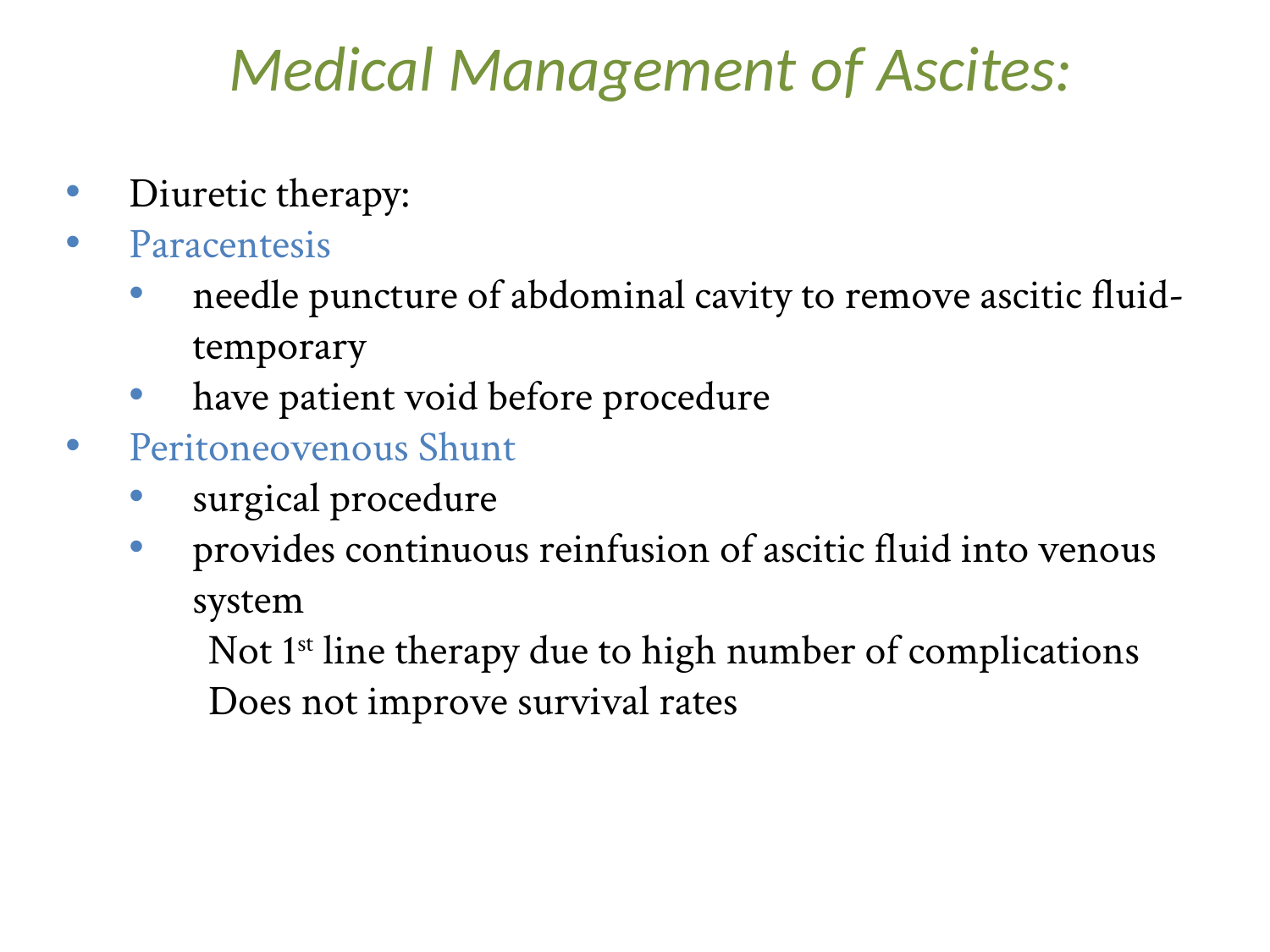

Medical Management of Ascites:
Diuretic therapy:
Paracentesis
needle puncture of abdominal cavity to remove ascitic fluid- temporary
have patient void before procedure
Peritoneovenous Shunt
surgical procedure
provides continuous reinfusion of ascitic fluid into venous system
               Not 1st line therapy due to high number of complications
               Does not improve survival rates